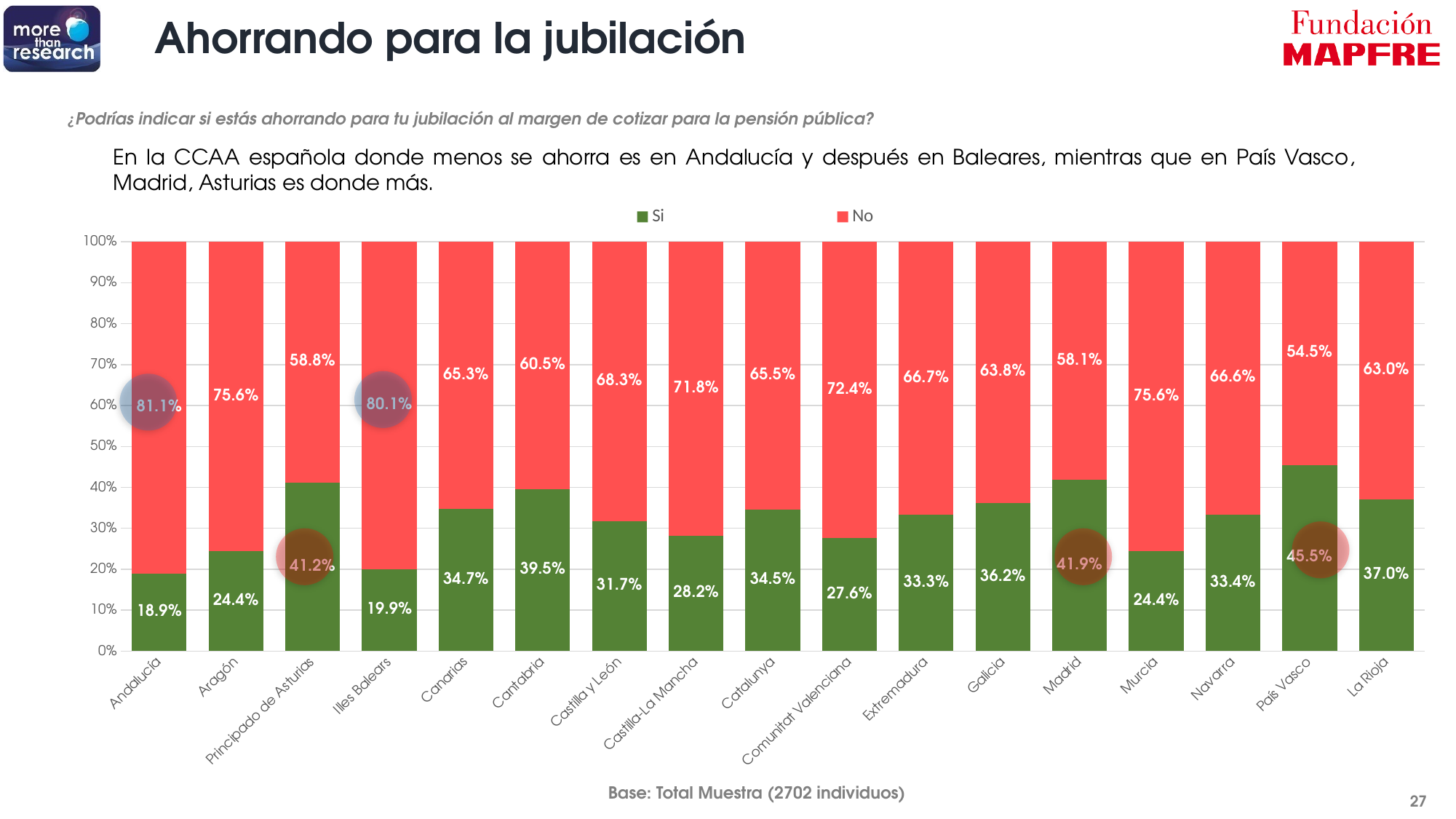

Ahorrando para la jubilación
¿Podrías indicar si estás ahorrando para tu jubilación al margen de cotizar para la pensión pública?
En la CCAA española donde menos se ahorra es en Andalucía y después en Baleares, mientras que en País Vasco, Madrid, Asturias es donde más.

### Chart

| Category | Si | No |
|---|---|---|
| Andalucía | 0.189 | 0.811 |
| Aragón | 0.244 | 0.756 |
| Principado de Asturias | 0.412 | 0.588 |
| Illes Balears | 0.199 | 0.801 |
| Canarias | 0.347 | 0.653 |
| Cantabria | 0.395 | 0.605 |
| Castilla y León | 0.317 | 0.683 |
| Castilla-La Mancha | 0.282 | 0.718 |
| Catalunya | 0.345 | 0.655 |
| Comunitat Valenciana | 0.276 | 0.724 |
| Extremadura | 0.333 | 0.667 |
| Galicia | 0.362 | 0.638 |
| Madrid | 0.419 | 0.581 |
| Murcia | 0.244 | 0.756 |
| Navarra | 0.334 | 0.666 |
| País Vasco | 0.455 | 0.545 |
| La Rioja | 0.37 | 0.63 |

Base: Total Muestra (2702 individuos)
27